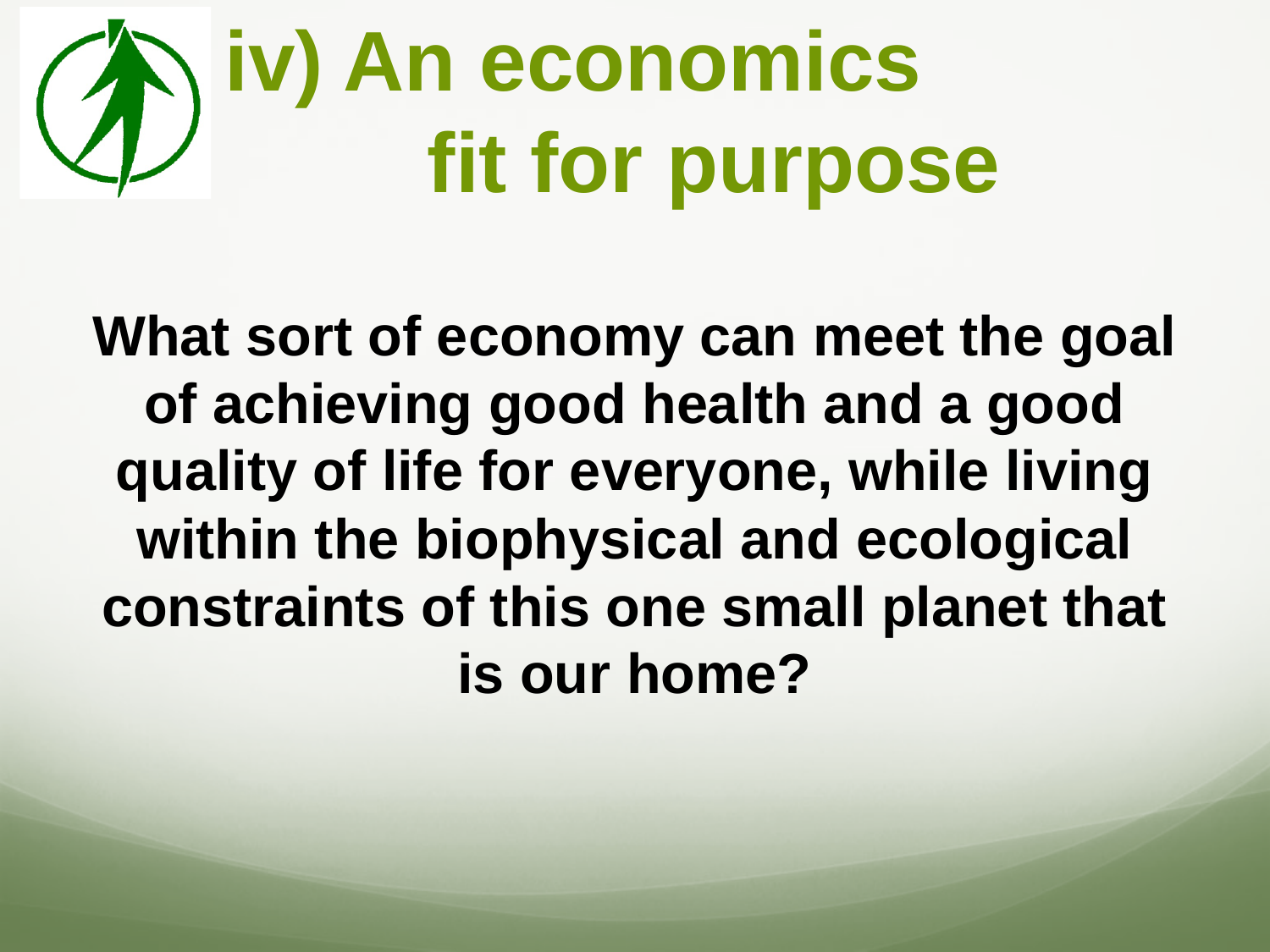

# iv) An economics             fit for purpose
What sort of economy can meet the goal of achieving good health and a good quality of life for everyone, while living within the biophysical and ecological constraints of this one small planet that is our home?